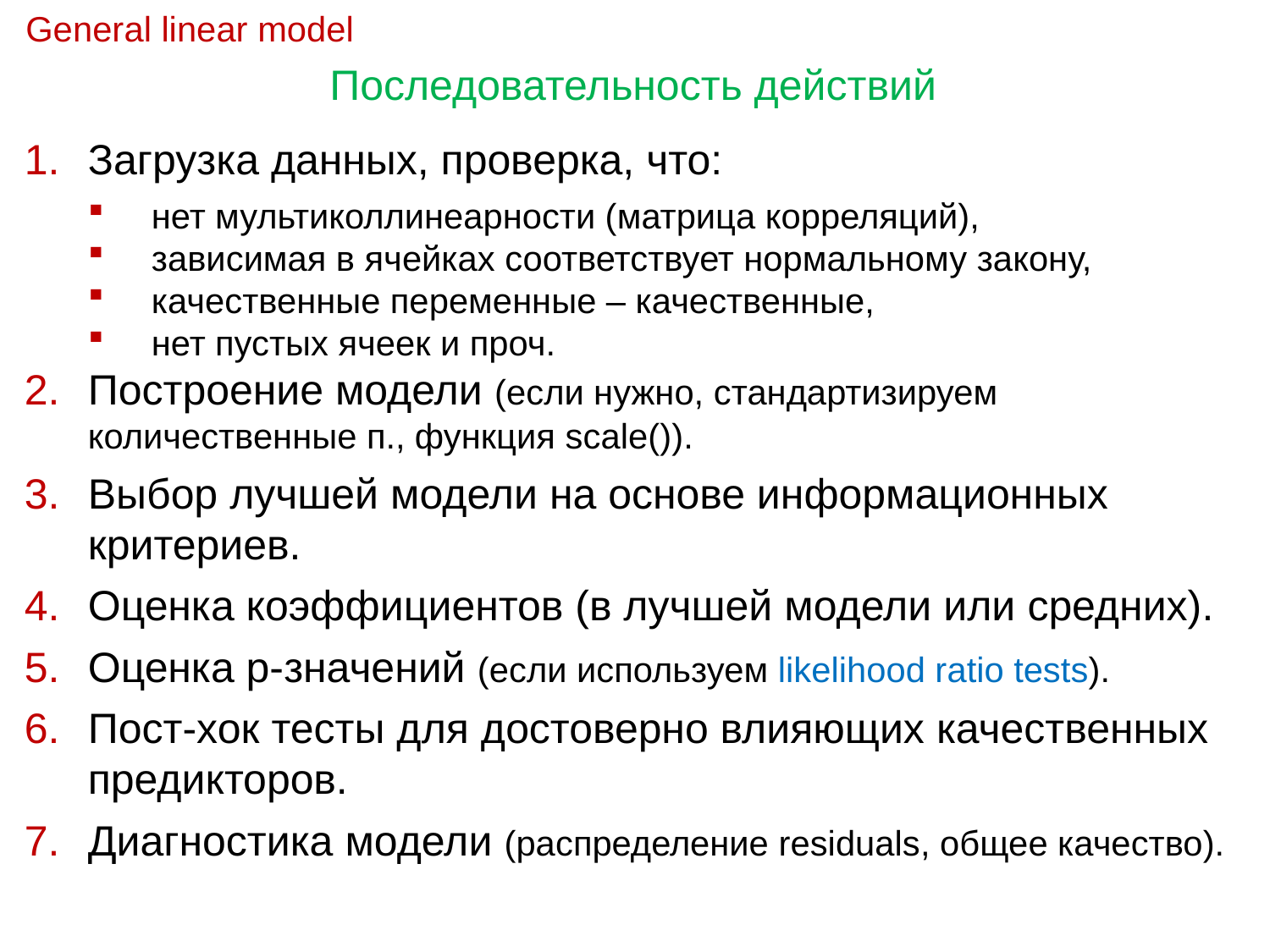

General linear model
Последовательность действий
Загрузка данных, проверка, что:
нет мультиколлинеарности (матрица корреляций),
зависимая в ячейках соответствует нормальному закону,
качественные переменные – качественные,
нет пустых ячеек и проч.
Построение модели (если нужно, стандартизируем количественные п., функция scale()).
Выбор лучшей модели на основе информационных критериев.
Оценка коэффициентов (в лучшей модели или средних).
Оценка р-значений (если используем likelihood ratio tests).
Пост-хок тесты для достоверно влияющих качественных предикторов.
Диагностика модели (распределение residuals, общее качество).